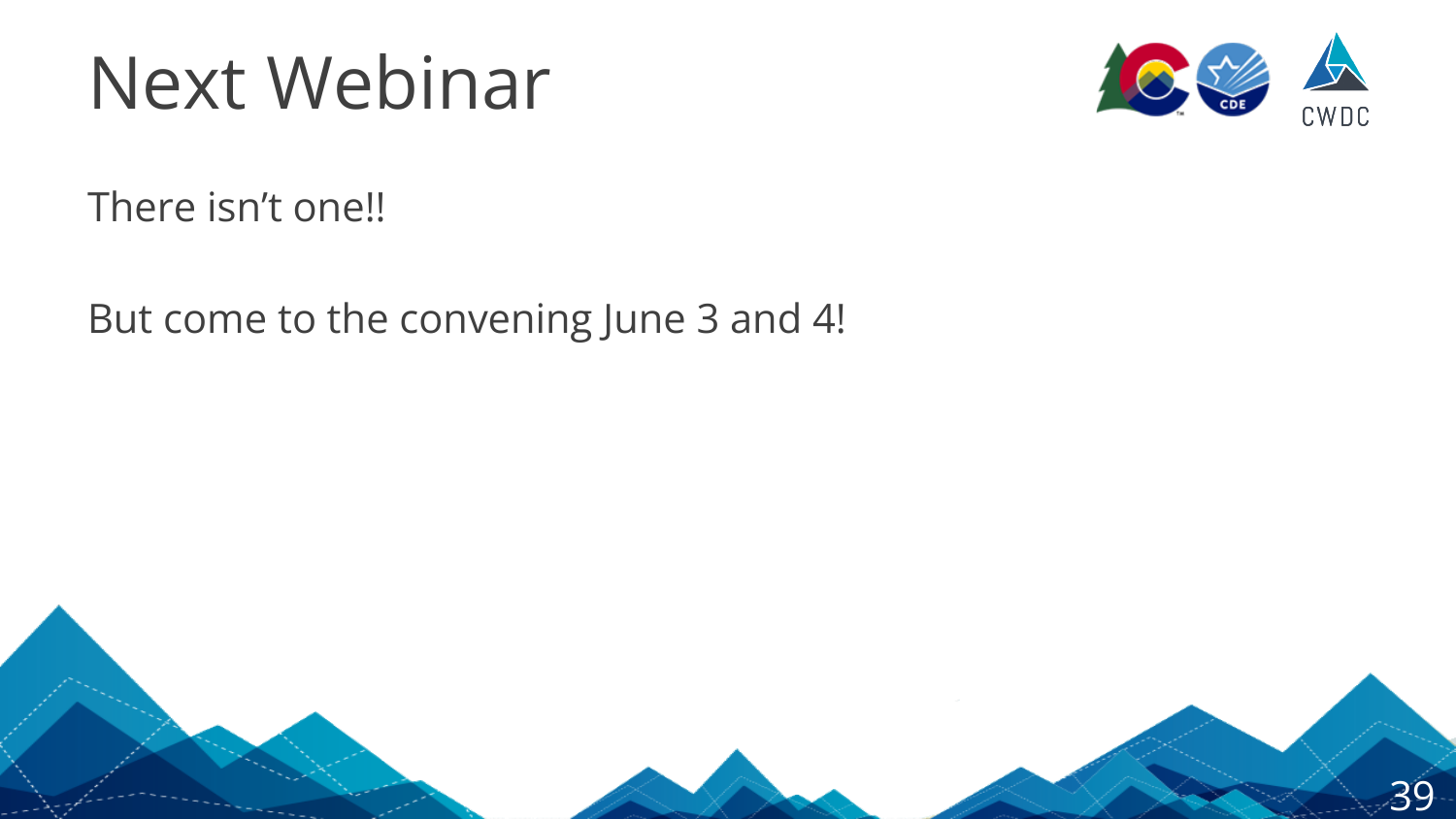

# Next Webinar
There isn’t one!!

But come to the convening June 3 and 4!

39